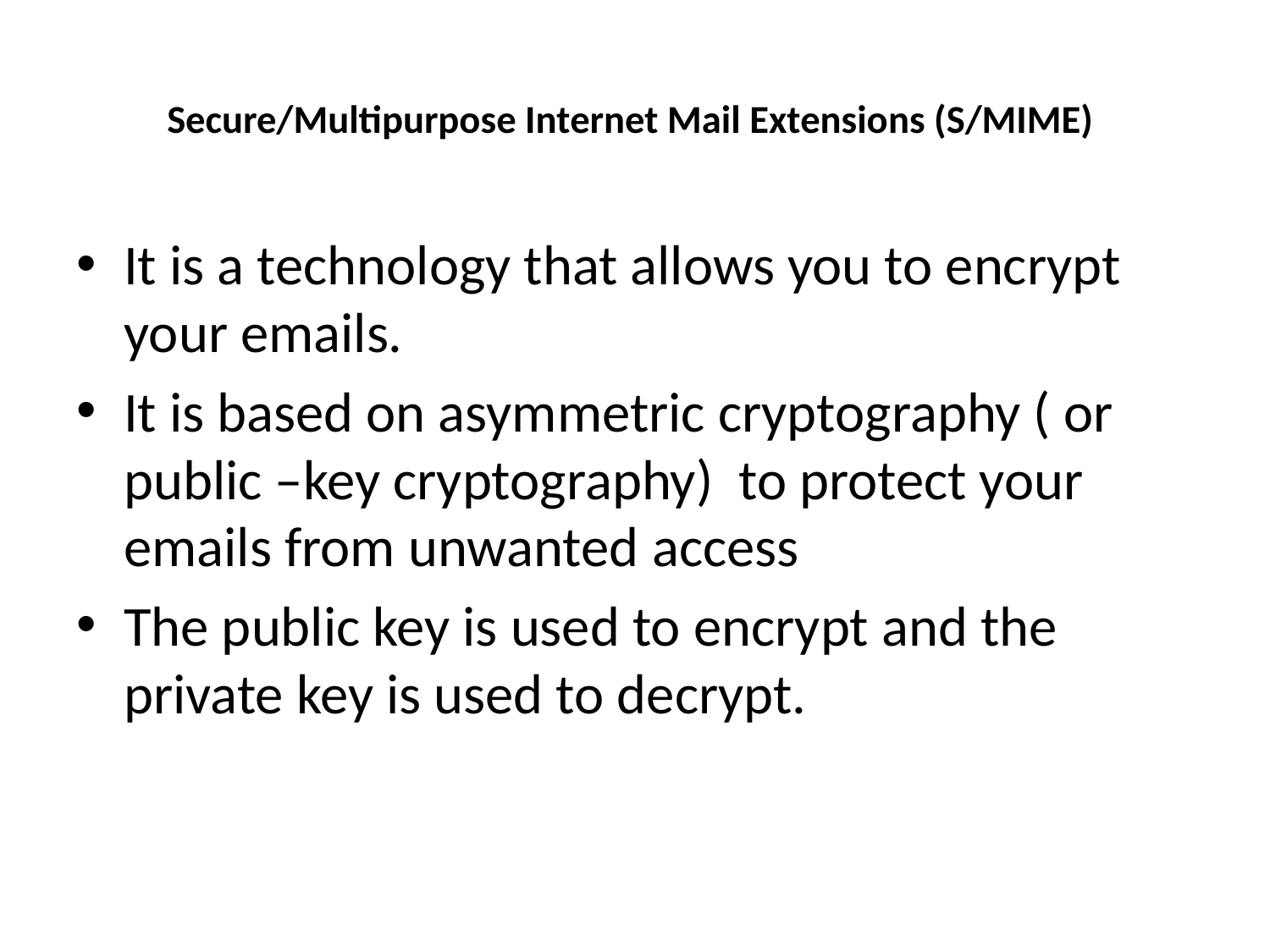

# Secure/Multipurpose Internet Mail Extensions (S/MIME)
It is a technology that allows you to encrypt your emails.
It is based on asymmetric cryptography ( or public –key cryptography)  to protect your emails from unwanted access
The public key is used to encrypt and the private key is used to decrypt.